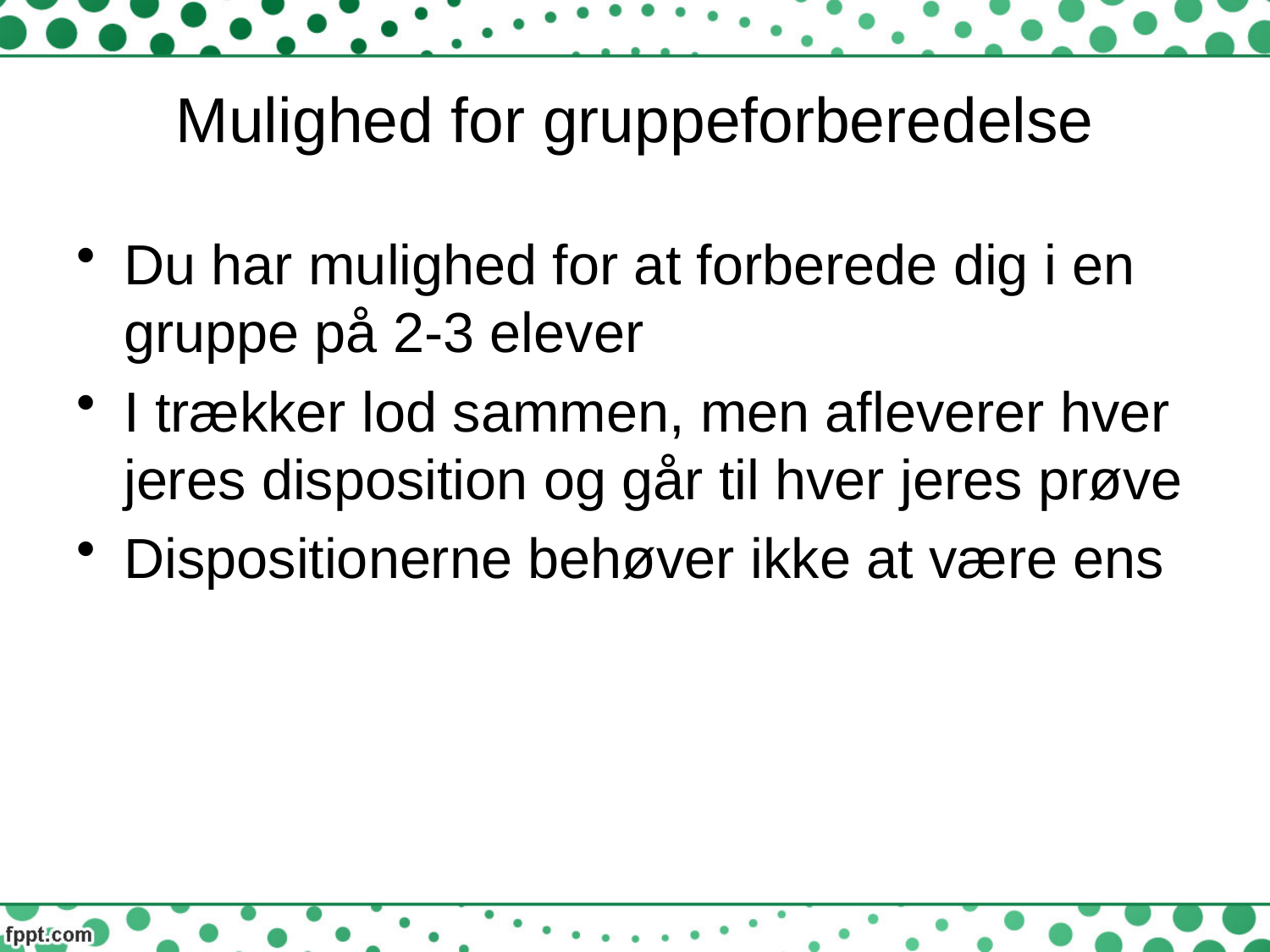

# Mulighed for gruppeforberedelse
Du har mulighed for at forberede dig i en gruppe på 2-3 elever
I trækker lod sammen, men afleverer hver jeres disposition og går til hver jeres prøve
Dispositionerne behøver ikke at være ens